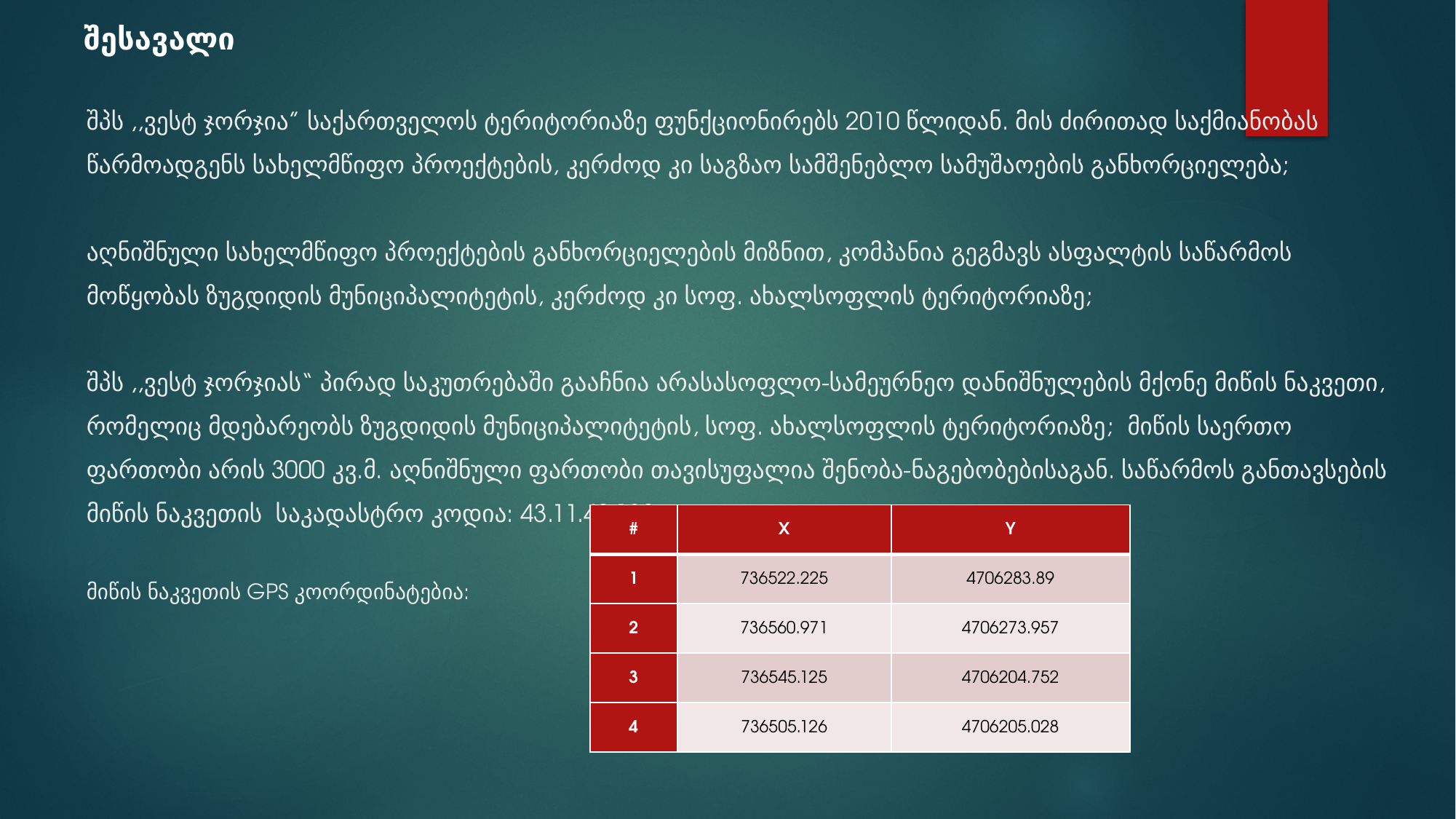

შესავალი

# შპს ,,ვესტ ჯორჯია” საქართველოს ტერიტორიაზე ფუნქციონირებს 2010 წლიდან. მის ძირითად საქმიანობას წარმოადგენს სახელმწიფო პროექტების, კერძოდ კი საგზაო სამშენებლო სამუშაოების განხორციელება; აღნიშნული სახელმწიფო პროექტების განხორციელების მიზნით, კომპანია გეგმავს ასფალტის საწარმოს მოწყობას ზუგდიდის მუნიციპალიტეტის, კერძოდ კი სოფ. ახალსოფლის ტერიტორიაზე; შპს ,,ვესტ ჯორჯიას“ პირად საკუთრებაში გააჩნია არასასოფლო-სამეურნეო დანიშნულების მქონე მიწის ნაკვეთი, რომელიც მდებარეობს ზუგდიდის მუნიციპალიტეტის, სოფ. ახალსოფლის ტერიტორიაზე;  მიწის საერთო ფართობი არის 3000 კვ.მ. აღნიშნული ფართობი თავისუფალია შენობა-ნაგებობებისაგან. საწარმოს განთავსების მიწის ნაკვეთის  საკადასტრო კოდია: 43.11.42.182 ; მიწის ნაკვეთის GPS კოორდინატებია:
| # | X | Y |
| --- | --- | --- |
| 1 | 736522.225 | 4706283.89 |
| 2 | 736560.971 | 4706273.957 |
| 3 | 736545.125 | 4706204.752 |
| 4 | 736505.126 | 4706205.028 |